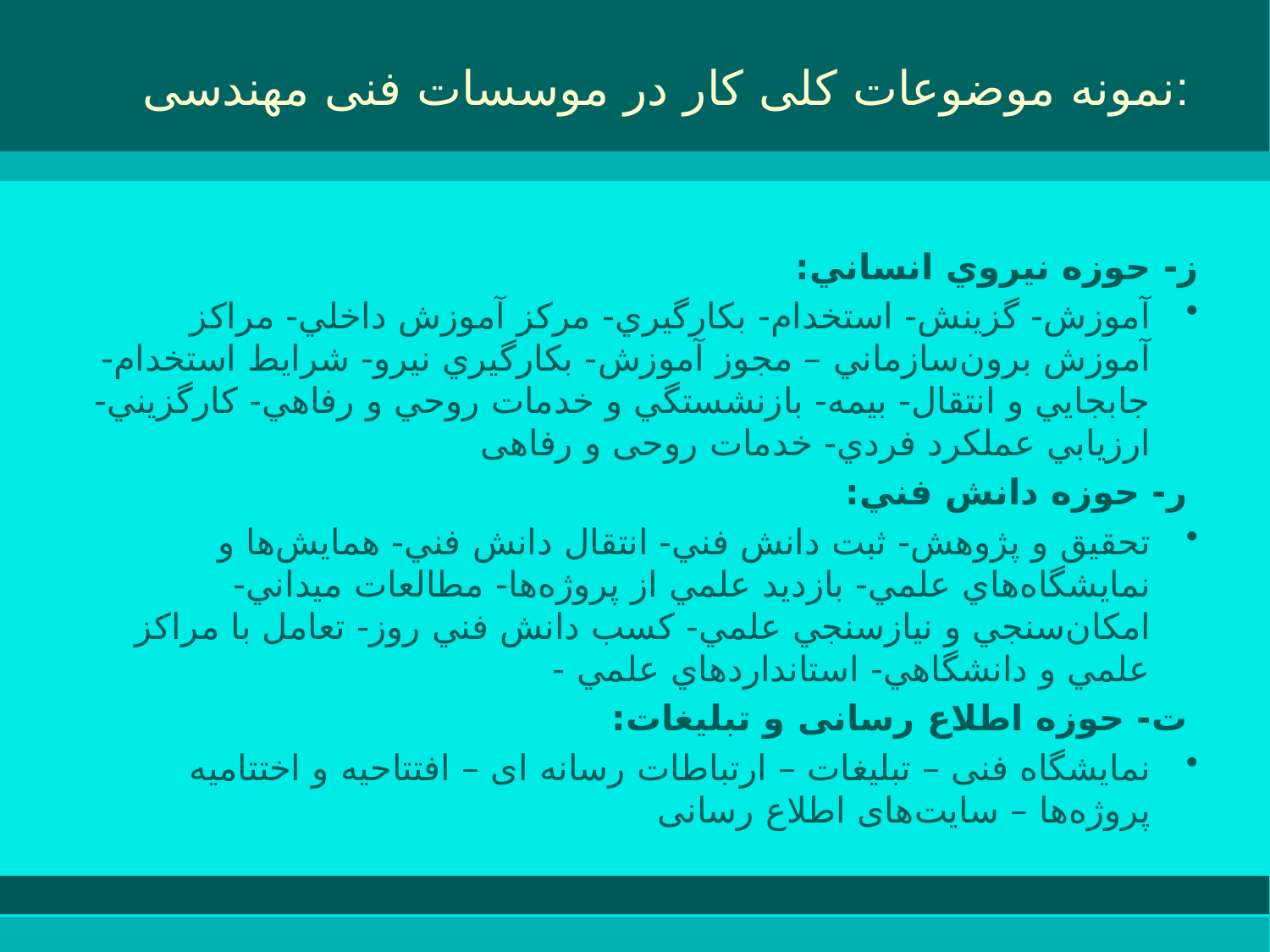

# نمونه موضوعات کلی کار در موسسات فنی مهندسی:

ز- حوزه نيروي انساني:
آموزش- گزينش- استخدام- بكارگيري- مركز آموزش داخلي- مراكز آموزش برون‌سازماني – مجوز آموزش- بكارگيري نیرو- شرايط استخدام- جابجايي و انتقال- بيمه- بازنشستگي و خدمات روحي و رفاهي- كارگزيني- ارزيابي عملكرد فردي- خدمات روحی و رفاهی
 ر- حوزه دانش فني:
تحقيق و پژوهش- ثبت دانش فني- انتقال دانش فني- همايش‌ها و نمايشگاه‌هاي علمي- بازديد علمي از پروژه‌ها- مطالعات ميداني- امكان‌سنجي و نيازسنجي علمي- كسب دانش فني روز- تعامل با مراكز علمي و دانشگاهي- استانداردهاي علمي -
 ت- حوزه اطلاع رسانی و تبلیغات:
نمايشگاه فنی – تبلیغات – ارتباطات رسانه ای – افتتاحیه و اختتامیه پروژه‌ها – سایت‌های اطلاع رسانی